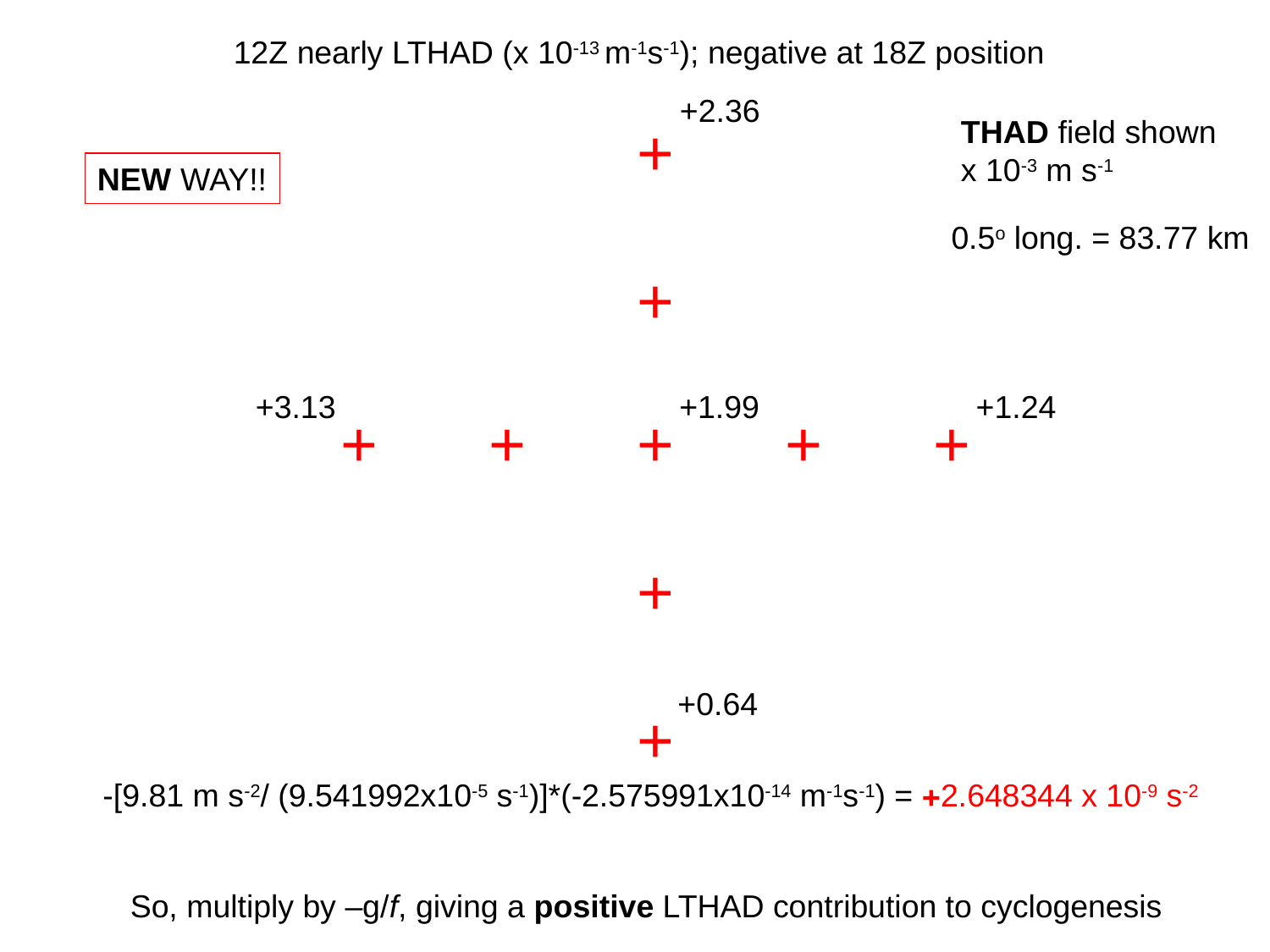

12Z nearly LTHAD (x 10-13 m-1s-1); negative at 18Z position

+2.36
+
THAD field shown
x 10-3 m s-1
NEW WAY!!
0.5o long. = 83.77 km
+
+3.13
+1.99
+1.24
+
+
+
+
+
+
+0.64
+
-[9.81 m s-2/ (9.541992x10-5 s-1)]*(-2.575991x10-14 m-1s-1) = +2.648344 x 10-9 s-2
So, multiply by –g/f, giving a positive LTHAD contribution to cyclogenesis